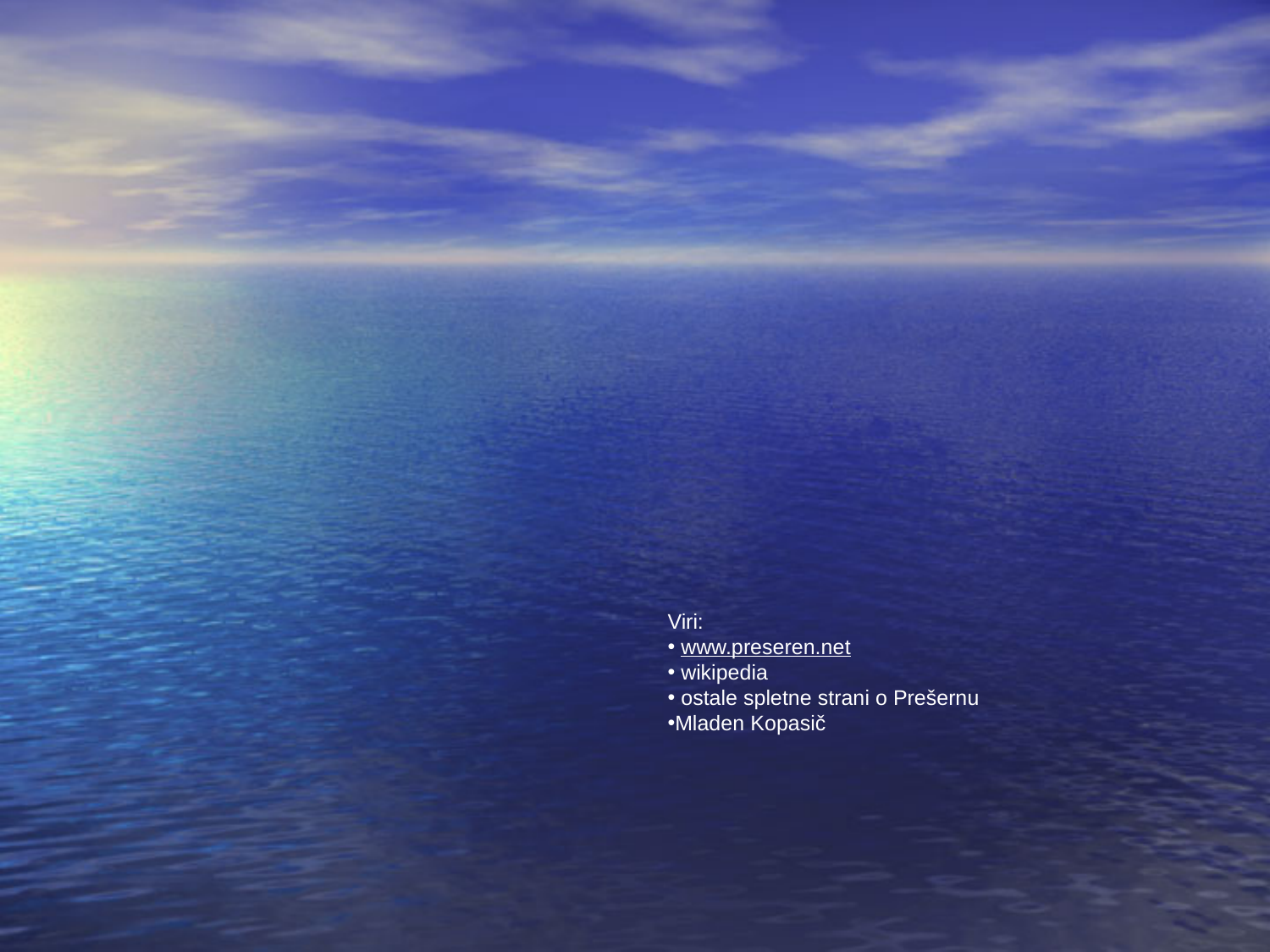

Viri:
 www.preseren.net
 wikipedia
 ostale spletne strani o Prešernu
Mladen Kopasič